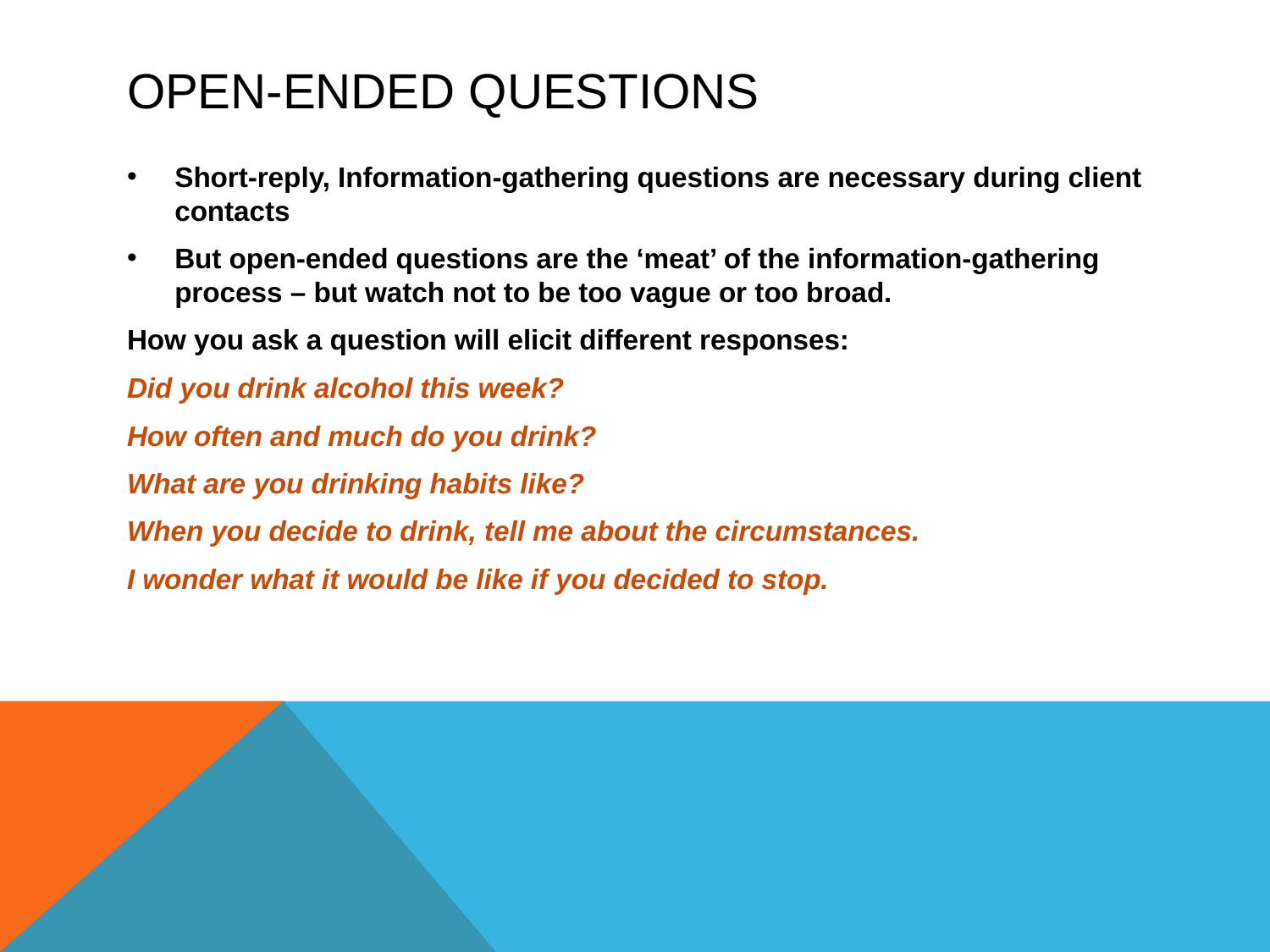

# Open-ended Questions
Short-reply, Information-gathering questions are necessary during client contacts
But open-ended questions are the ‘meat’ of the information-gathering process – but watch not to be too vague or too broad.
How you ask a question will elicit different responses:
Did you drink alcohol this week?
How often and much do you drink?
What are you drinking habits like?
When you decide to drink, tell me about the circumstances.
I wonder what it would be like if you decided to stop.